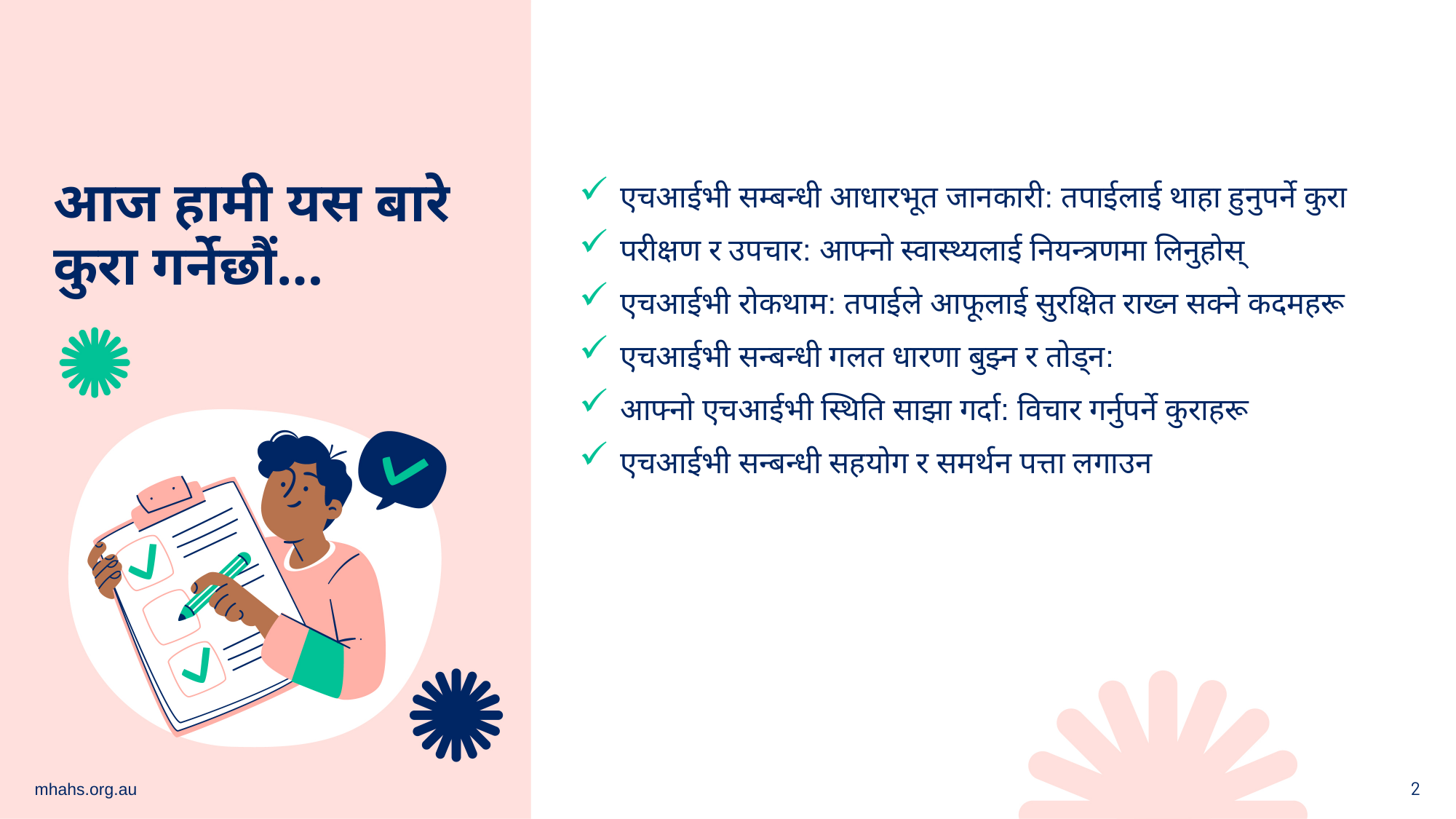

आज हामी यस बारे कुरा गर्नेछौं…
एचआईभी सम्बन्धी आधारभूत जानकारी: तपाईलाई थाहा हुनुपर्ने कुरा
परीक्षण र उपचार: आफ्नो स्वास्थ्यलाई नियन्त्रणमा लिनुहोस्
एचआईभी रोकथाम: तपाईले आफूलाई सुरक्षित राख्न सक्ने कदमहरू
एचआईभी सन्बन्धी गलत धारणा बुझ्न र तोड्न:
आफ्नो एचआईभी स्थिति साझा गर्दा: विचार गर्नुपर्ने कुराहरू
एचआईभी सन्बन्धी सहयोग र समर्थन पत्ता लगाउन
mhahs.org.au
2